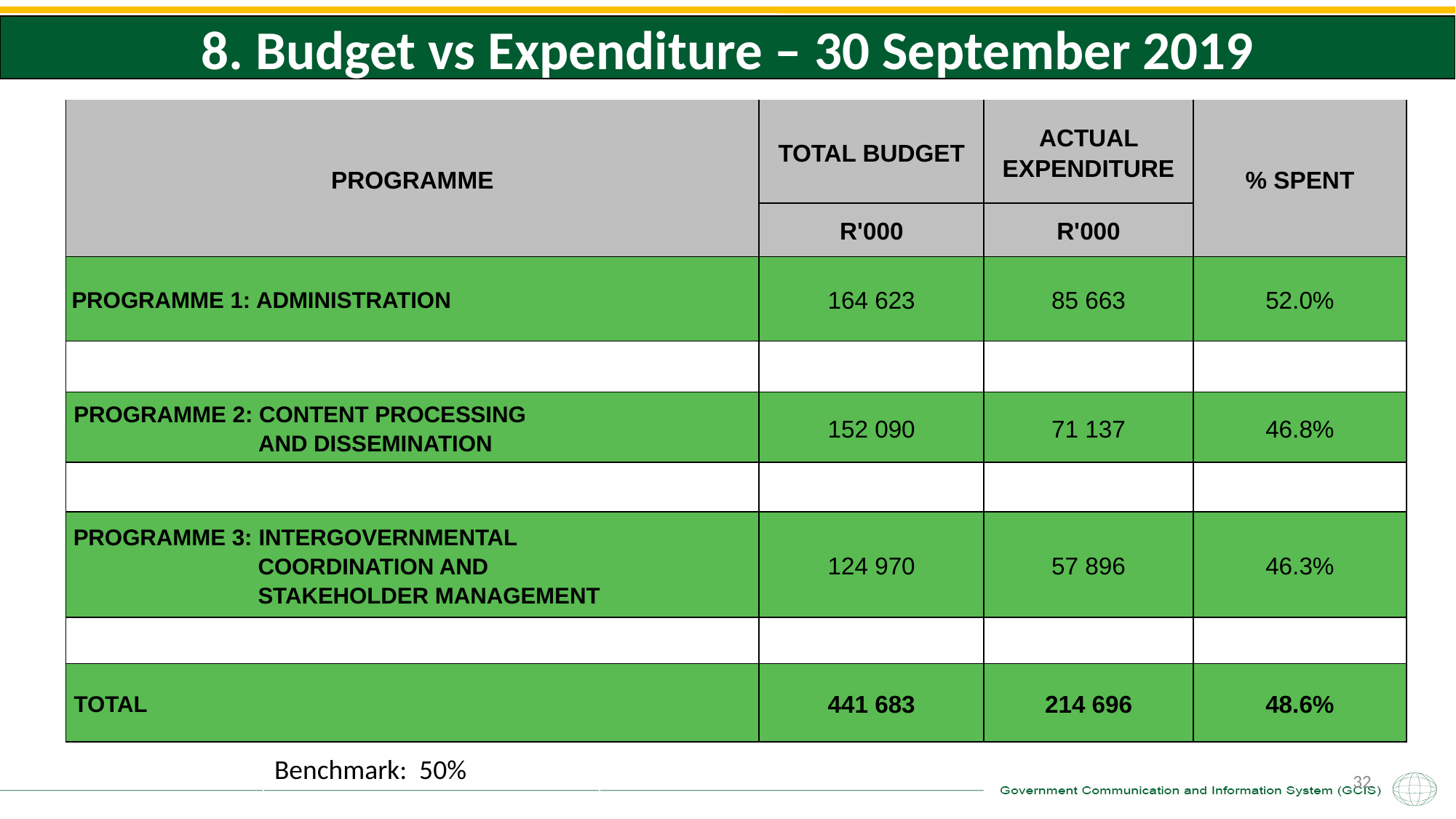

8. Budget vs Expenditure – 30 September 2019
| PROGRAMME | TOTAL BUDGET | ACTUAL EXPENDITURE | % SPENT |
| --- | --- | --- | --- |
|  | R'000 | R'000 |  |
| PROGRAMME 1: ADMINISTRATION | 164 623 | 85 663 | 52.0% |
|  |  |  |  |
| PROGRAMME 2: CONTENT PROCESSING AND DISSEMINATION | 152 090 | 71 137 | 46.8% |
|  |  |  |  |
| PROGRAMME 3: INTERGOVERNMENTAL COORDINATION AND STAKEHOLDER MANAGEMENT | 124 970 | 57 896 | 46.3% |
|  |  |  |  |
| TOTAL | 441 683 | 214 696 | 48.6% |
| Benchmark: 50% |
| --- |
32